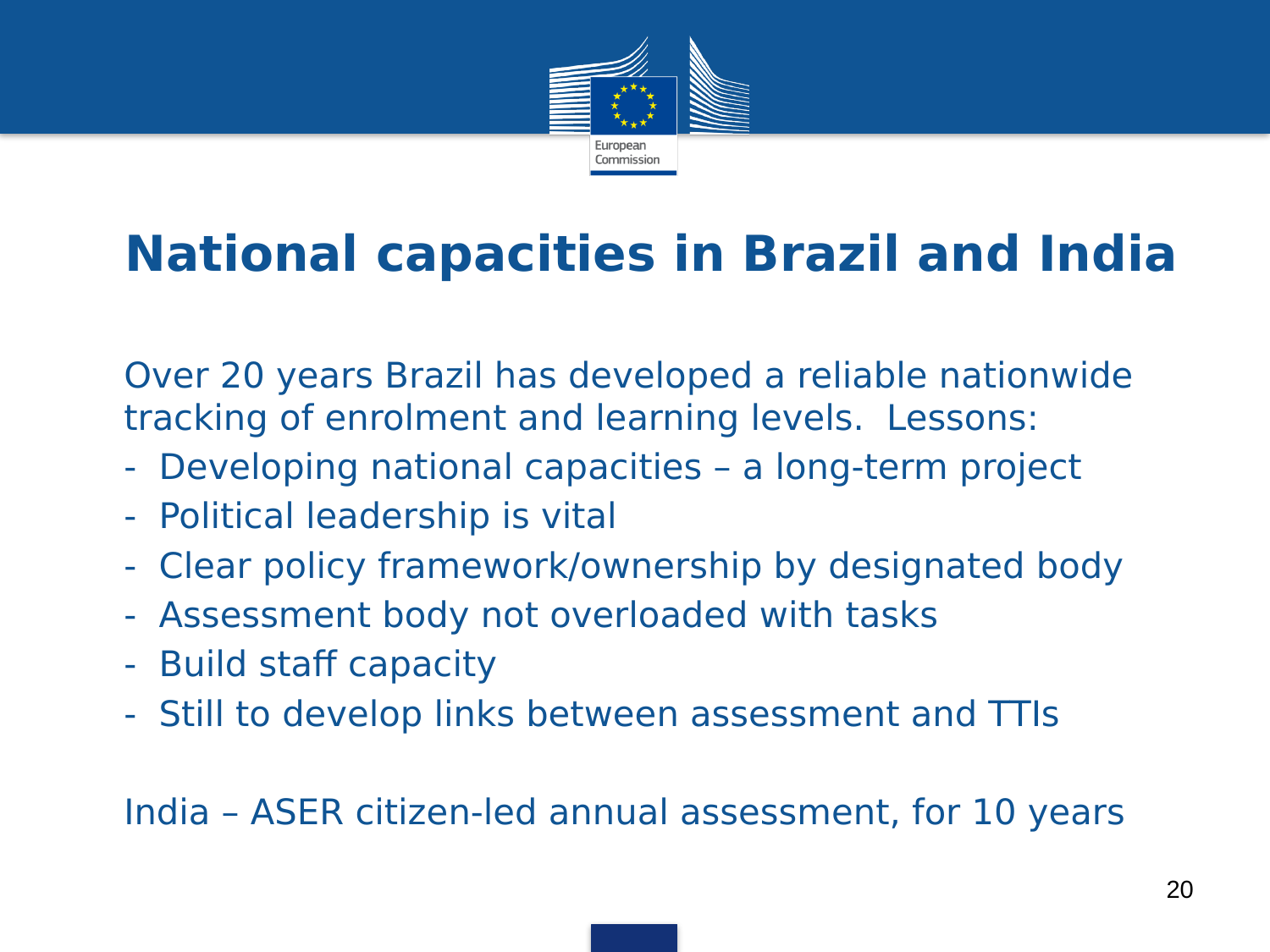

# National capacities in Brazil and India
Over 20 years Brazil has developed a reliable nationwide tracking of enrolment and learning levels.  Lessons:
-  Developing national capacities – a long-term project
-  Political leadership is vital
-  Clear policy framework/ownership by designated body
-  Assessment body not overloaded with tasks
-  Build staff capacity
-  Still to develop links between assessment and TTIs

India – ASER citizen-led annual assessment, for 10 years
20